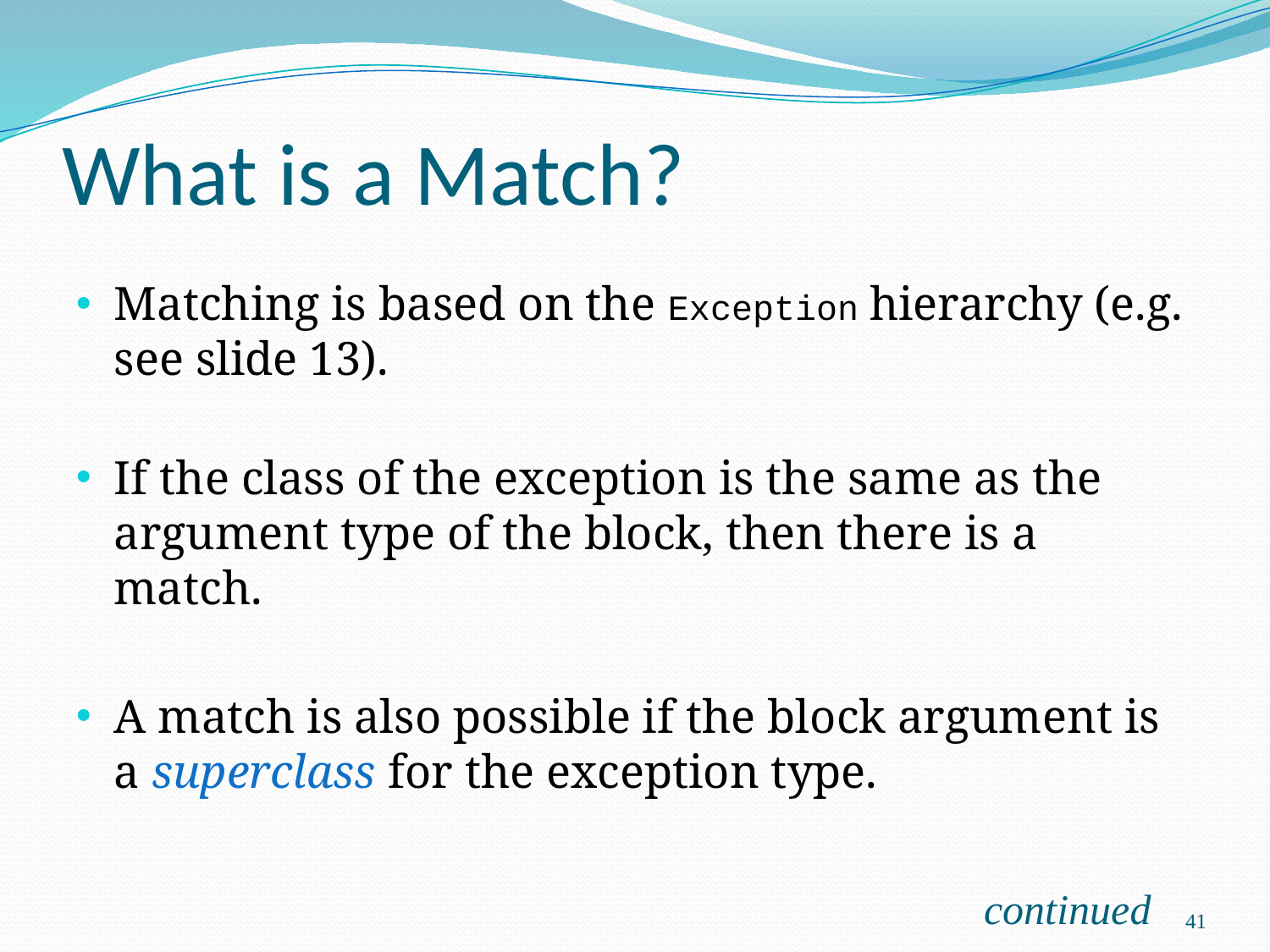

# What is a Match?
Matching is based on the Exception hierarchy (e.g. see slide 13).
If the class of the exception is the same as the argument type of the block, then there is a match.

A match is also possible if the block argument is a superclass for the exception type.

continued
41